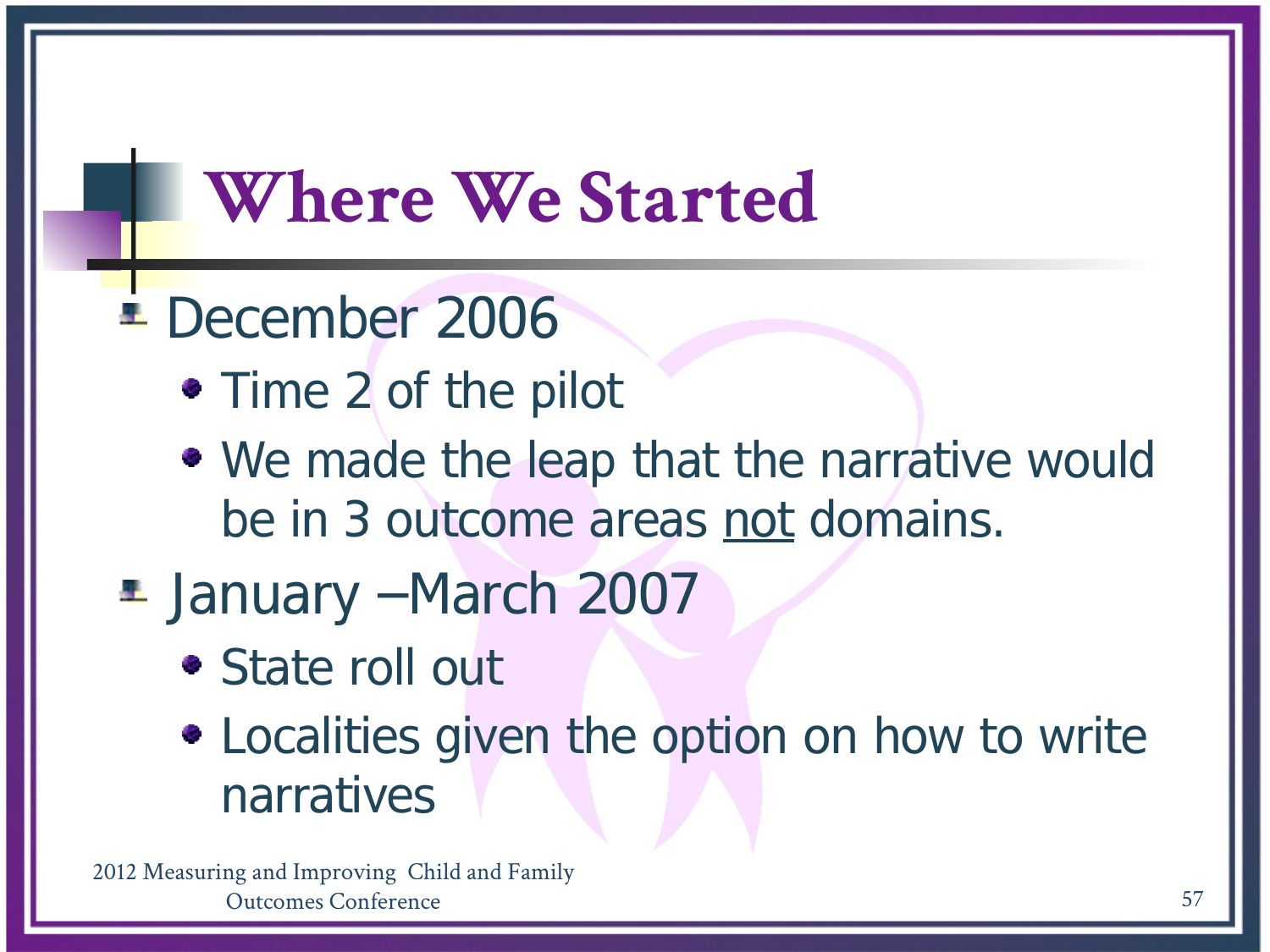

# Where We Started
December 2006
Time 2 of the pilot
We made the leap that the narrative would be in 3 outcome areas not domains.
January –March 2007
State roll out
Localities given the option on how to write narratives
57
2012 Measuring and Improving  Child and Family Outcomes Conference